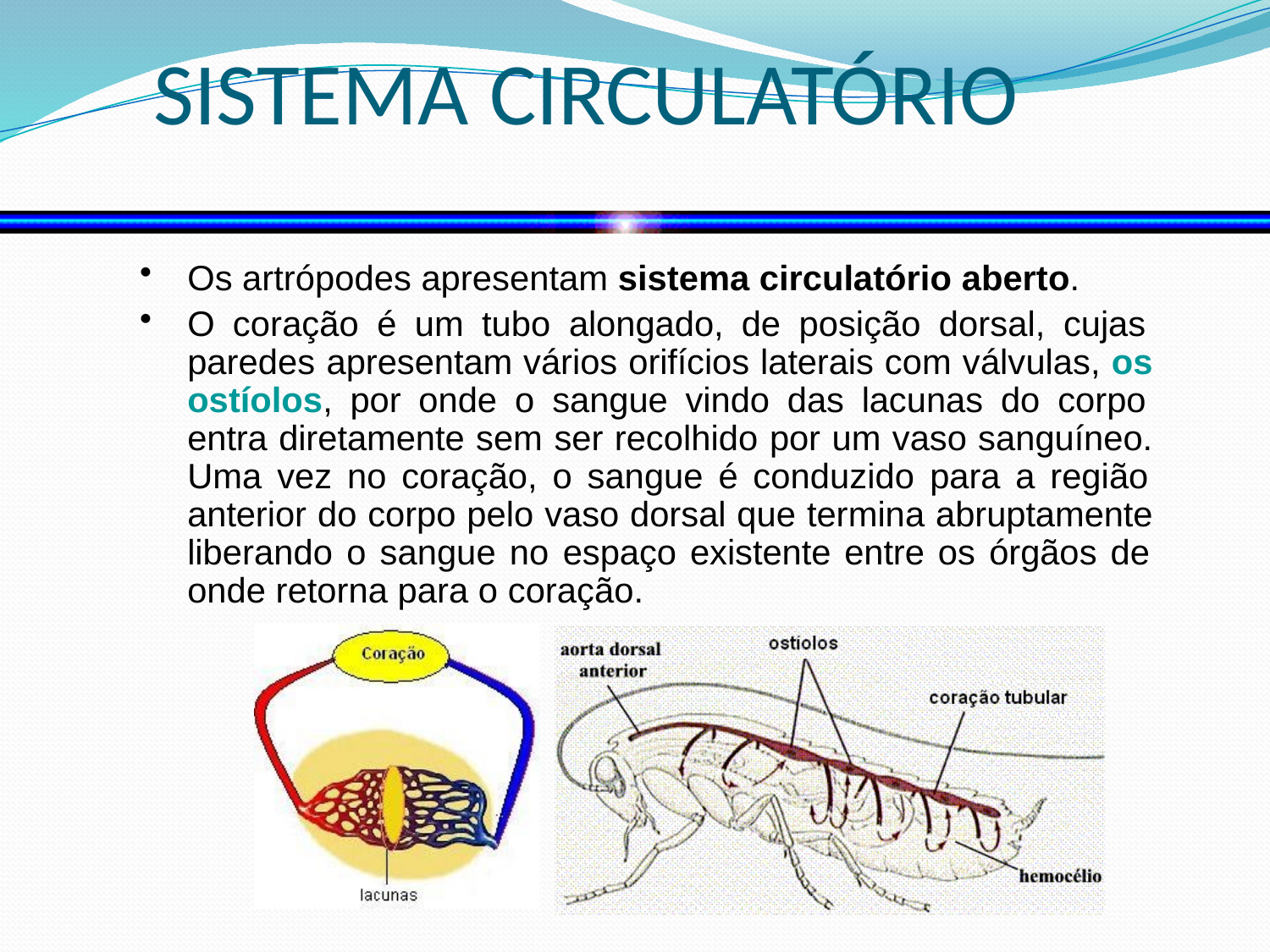

# SISTEMA CIRCULATÓRIO

Os artrópodes apresentam sistema circulatório aberto.
O coração é um tubo alongado, de posição dorsal, cujas  paredes apresentam vários orifícios laterais com válvulas, os  ostíolos, por onde o sangue vindo das lacunas do corpo  entra diretamente sem ser recolhido por um vaso sanguíneo.  Uma vez no coração, o sangue é conduzido para a região  anterior do corpo pelo vaso dorsal que termina abruptamente  liberando o sangue no espaço existente entre os órgãos de  onde retorna para o coração.